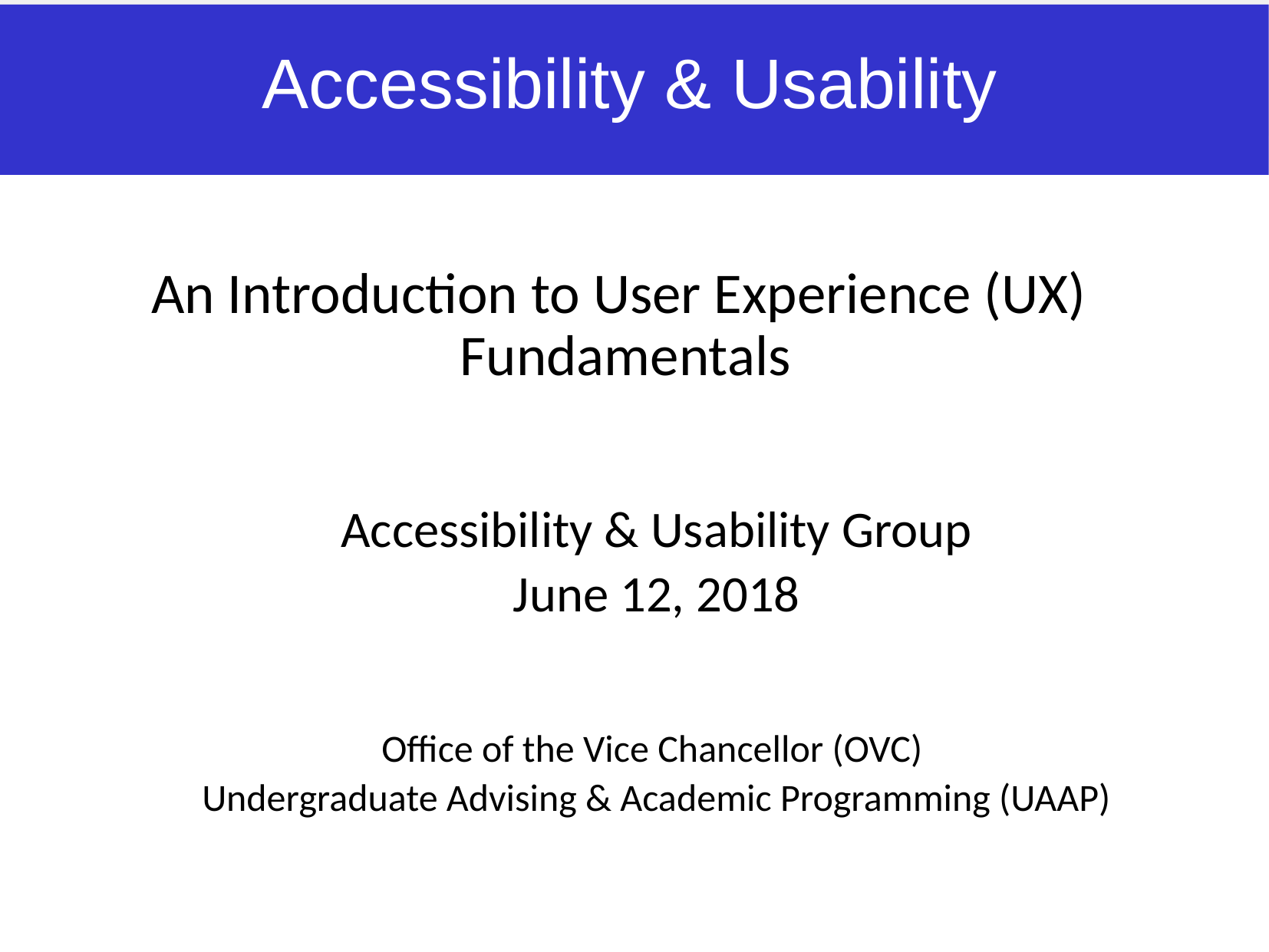

Accessibility & Usability

# An Introduction to User Experience (UX) Fundamentals
Accessibility & Usability Group
June 12, 2018

Office of the Vice Chancellor (OVC)
Undergraduate Advising & Academic Programming (UAAP)